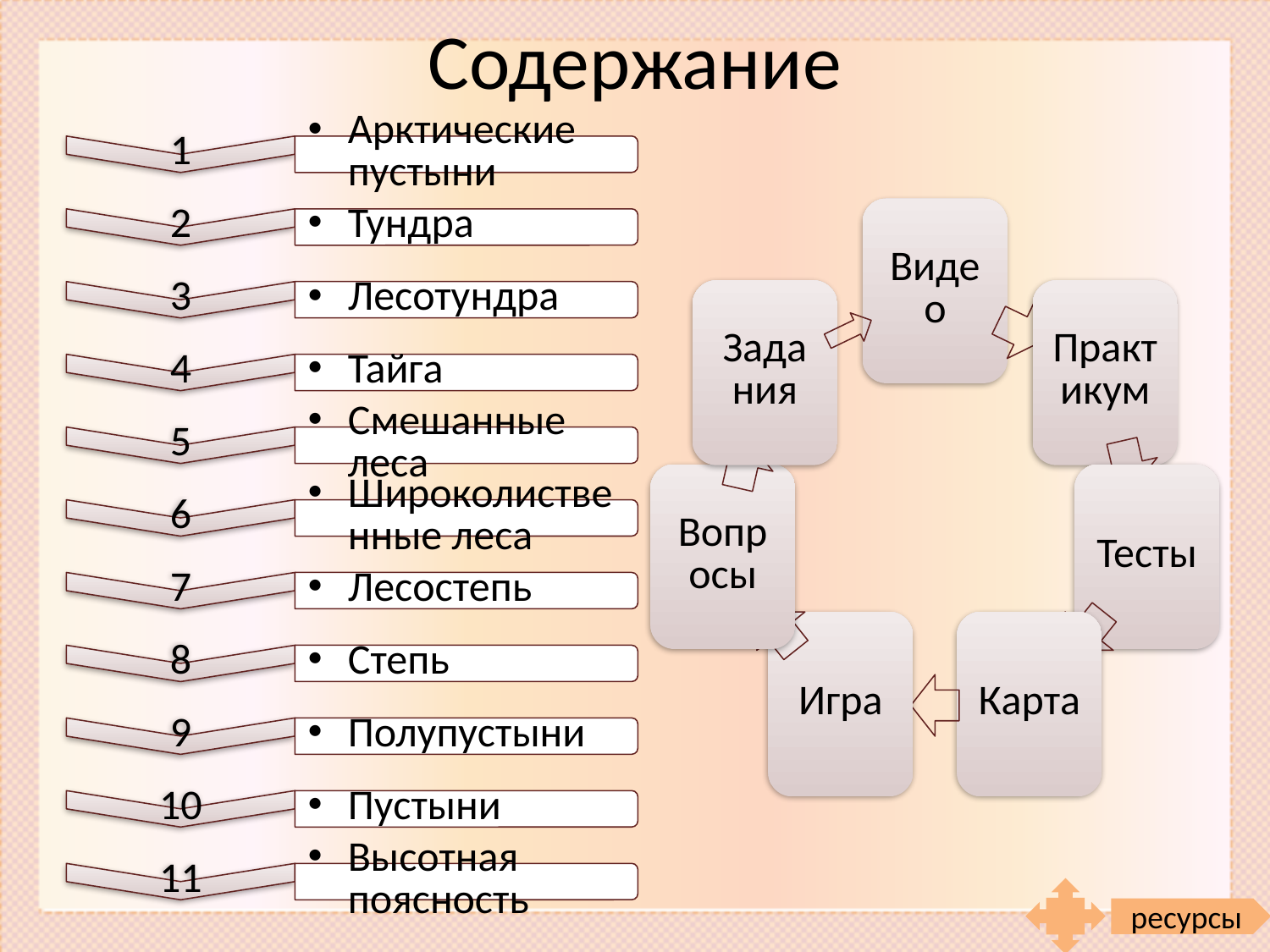

# Содержание
1
Арктические пустыни
Тундра
3
Лесотундра
Тайга
5
Смешанные леса
Широколиственные леса
2
4
6
Лесостепь
7
Степь
8
Полупустыни
9
Пустыни
10
Высотная поясность
11

Видео
Практикум
Тесты
Карта
Вопросы
Задания
Игра

ресурсы